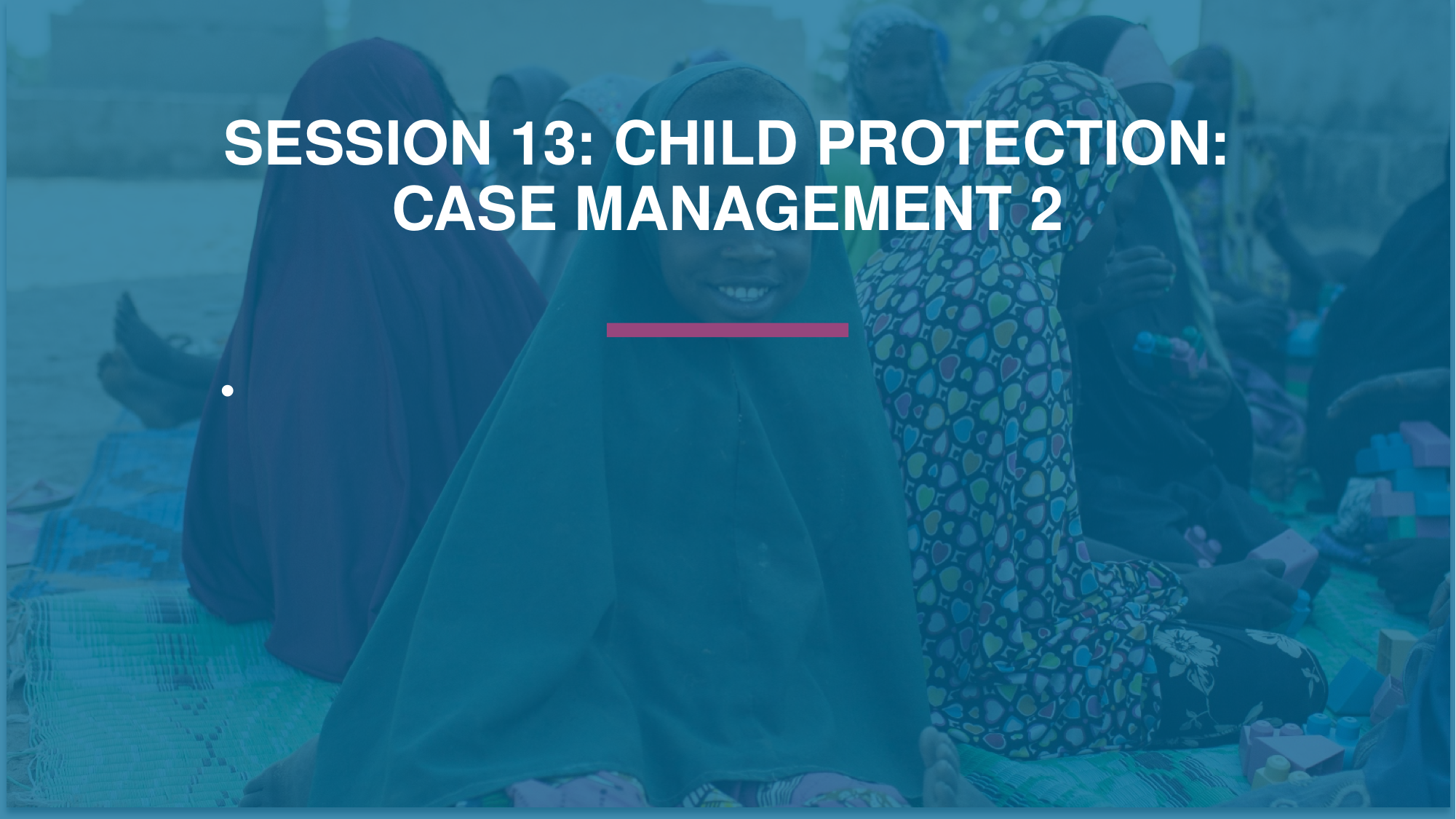

SESSION 13: CHILD PROTECTION: CASE MANAGEMENT 2